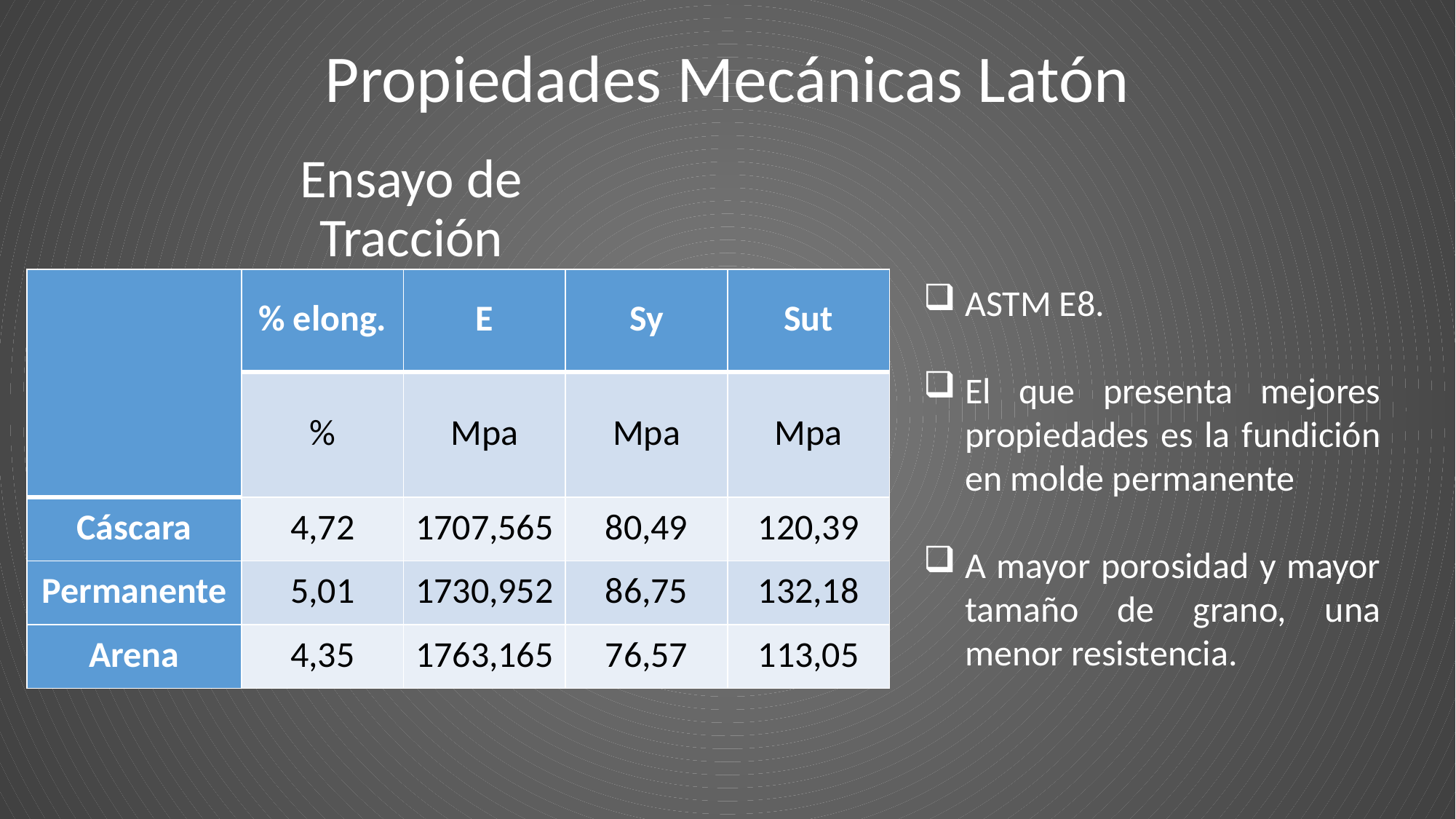

# Propiedades Mecánicas Latón
Ensayo de Tracción
|  | % elong. | E | Sy | Sut |
| --- | --- | --- | --- | --- |
|  | % | Mpa | Mpa | Mpa |
| Cáscara | 4,72 | 1707,565 | 80,49 | 120,39 |
| Permanente | 5,01 | 1730,952 | 86,75 | 132,18 |
| Arena | 4,35 | 1763,165 | 76,57 | 113,05 |
ASTM E8.

El que presenta mejores propiedades es la fundición en molde permanente

A mayor porosidad y mayor tamaño de grano, una menor resistencia.